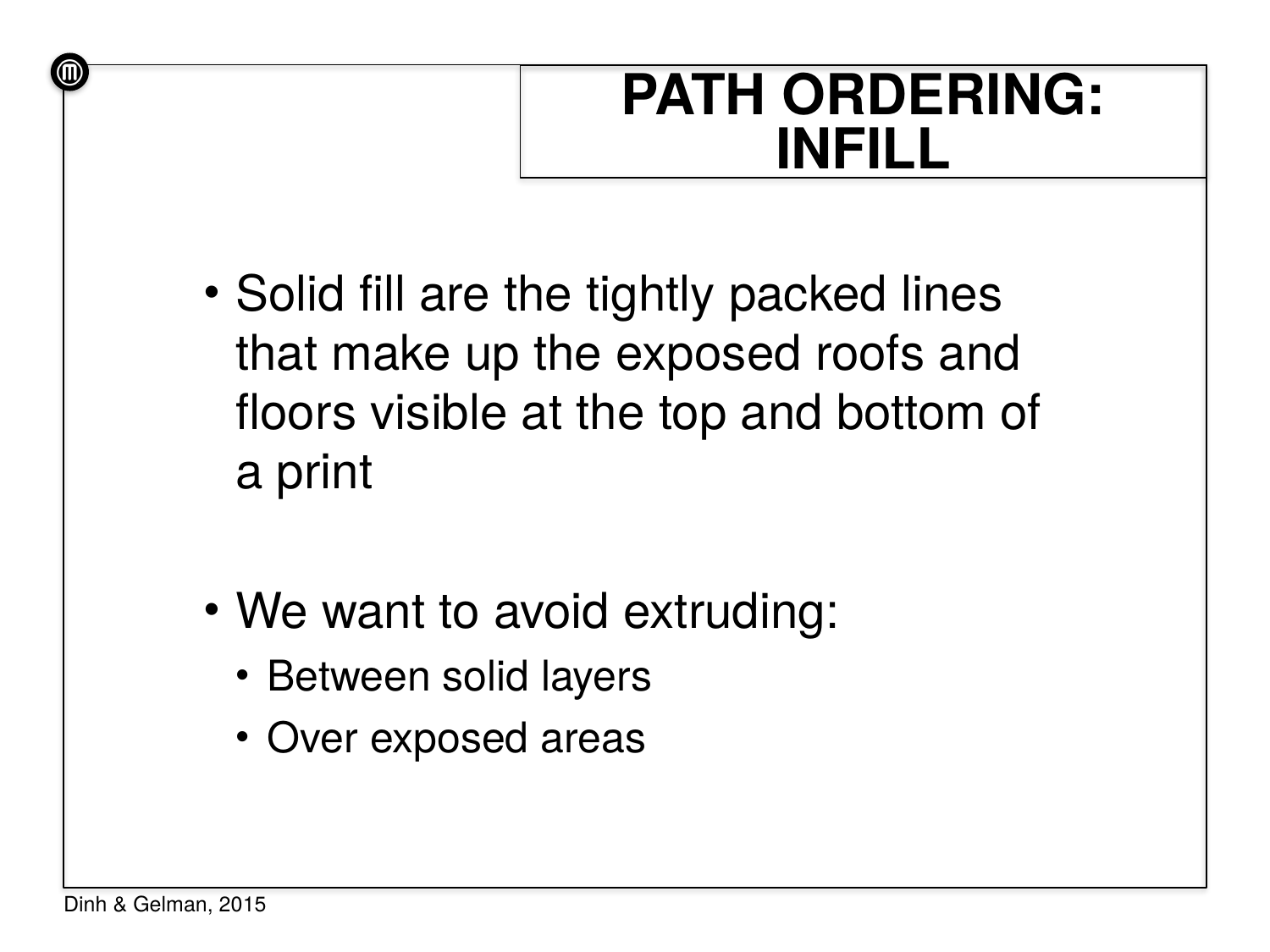

# Path Ordering: Infill
Solid fill are the tightly packed lines that make up the exposed roofs and floors visible at the top and bottom of a print

We want to avoid extruding:
Between solid layers
Over exposed areas